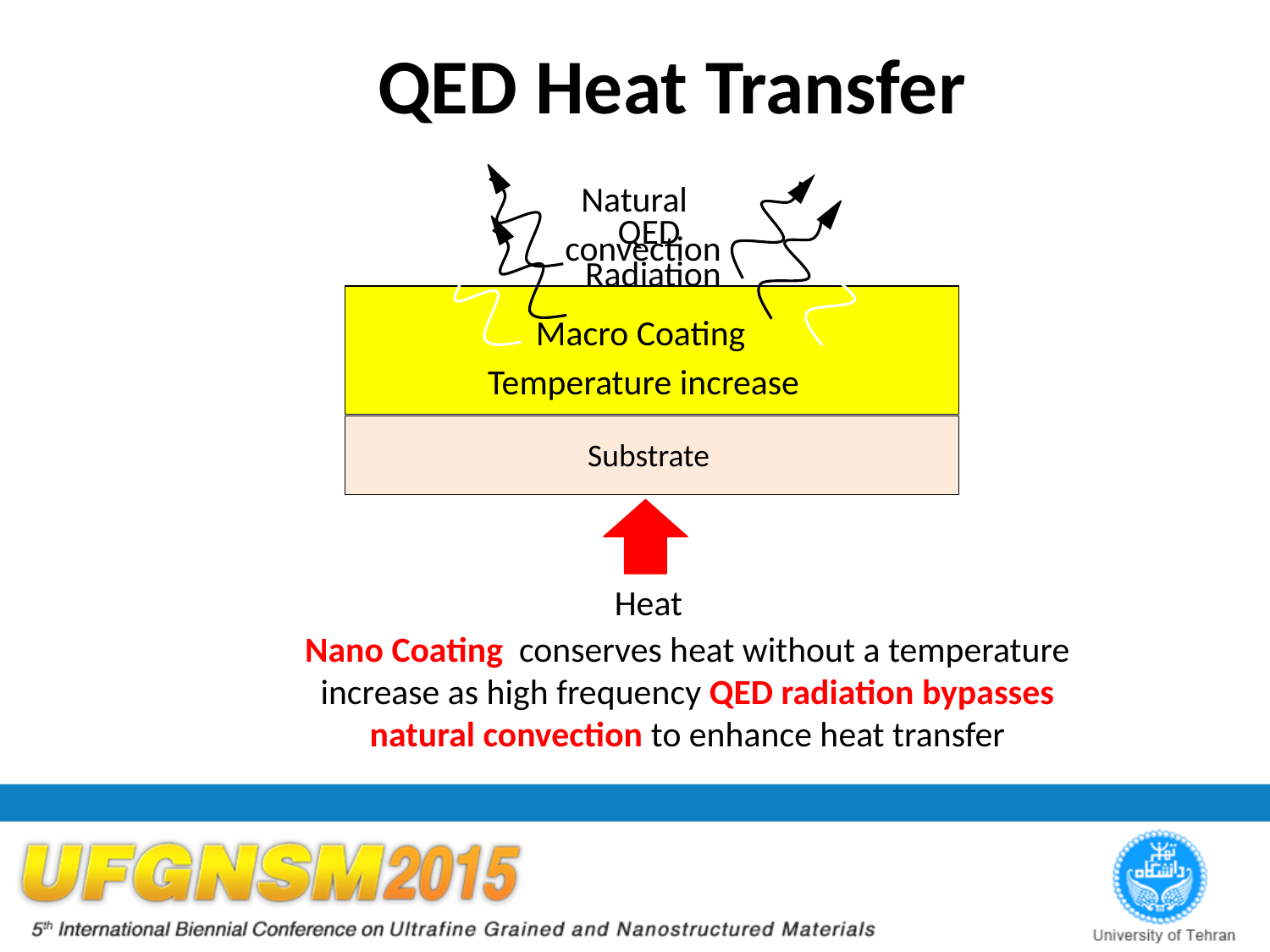

# QED Heat Transfer

  Natural  convection

      Macro Coating  Temperature increase
QED
Radiation

Nano Coating  < 100 nm

No temperature increase

Substrate

     Heat
Nano Coating  conserves heat without a temperature increase as high frequency QED radiation bypasses natural convection to enhance heat transfer